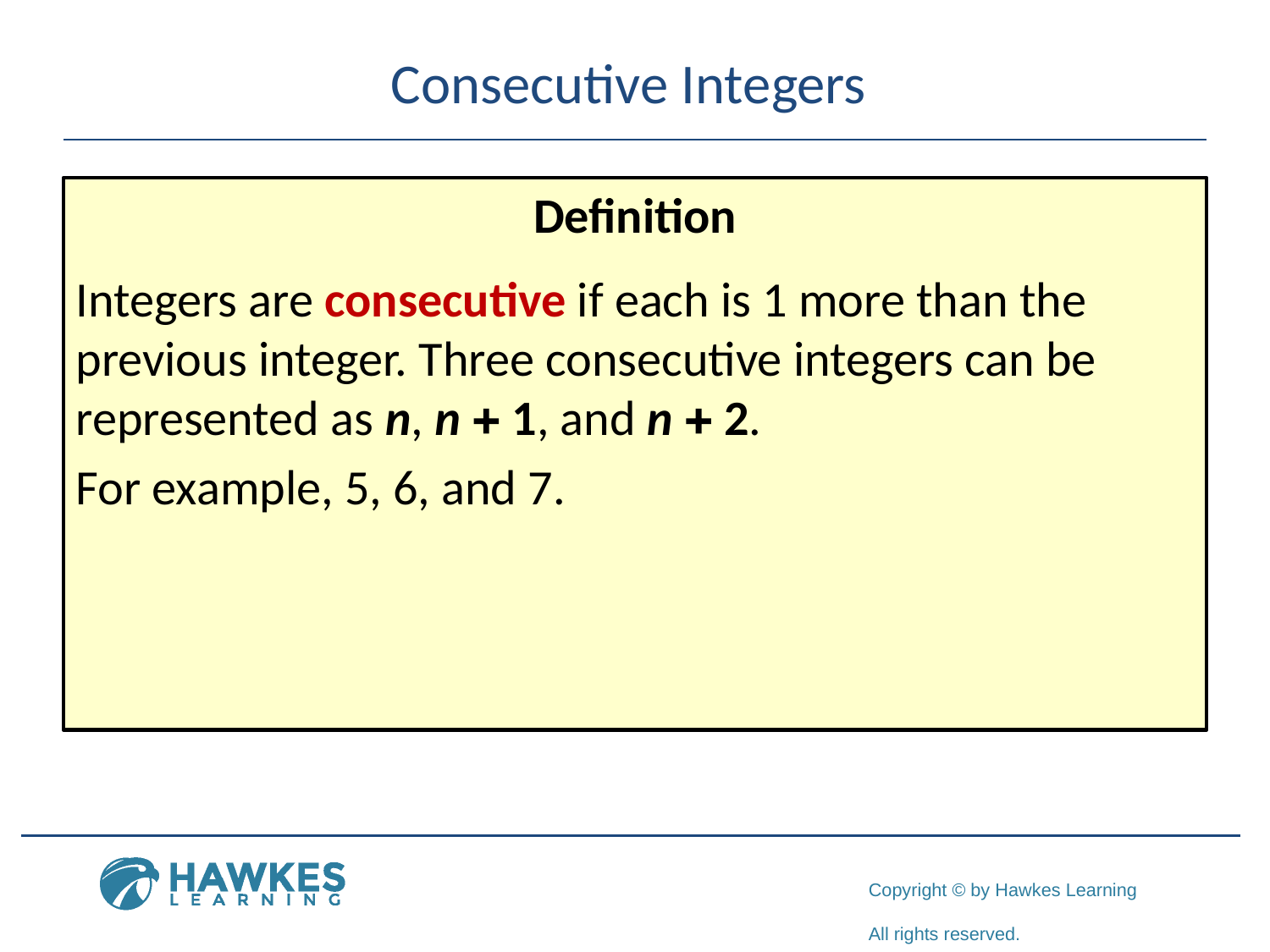

# Consecutive Integers
Definition
Integers are consecutive if each is 1 more than the previous integer. Three consecutive integers can be represented as n, n + 1, and n + 2.
For example, 5, 6, and 7.